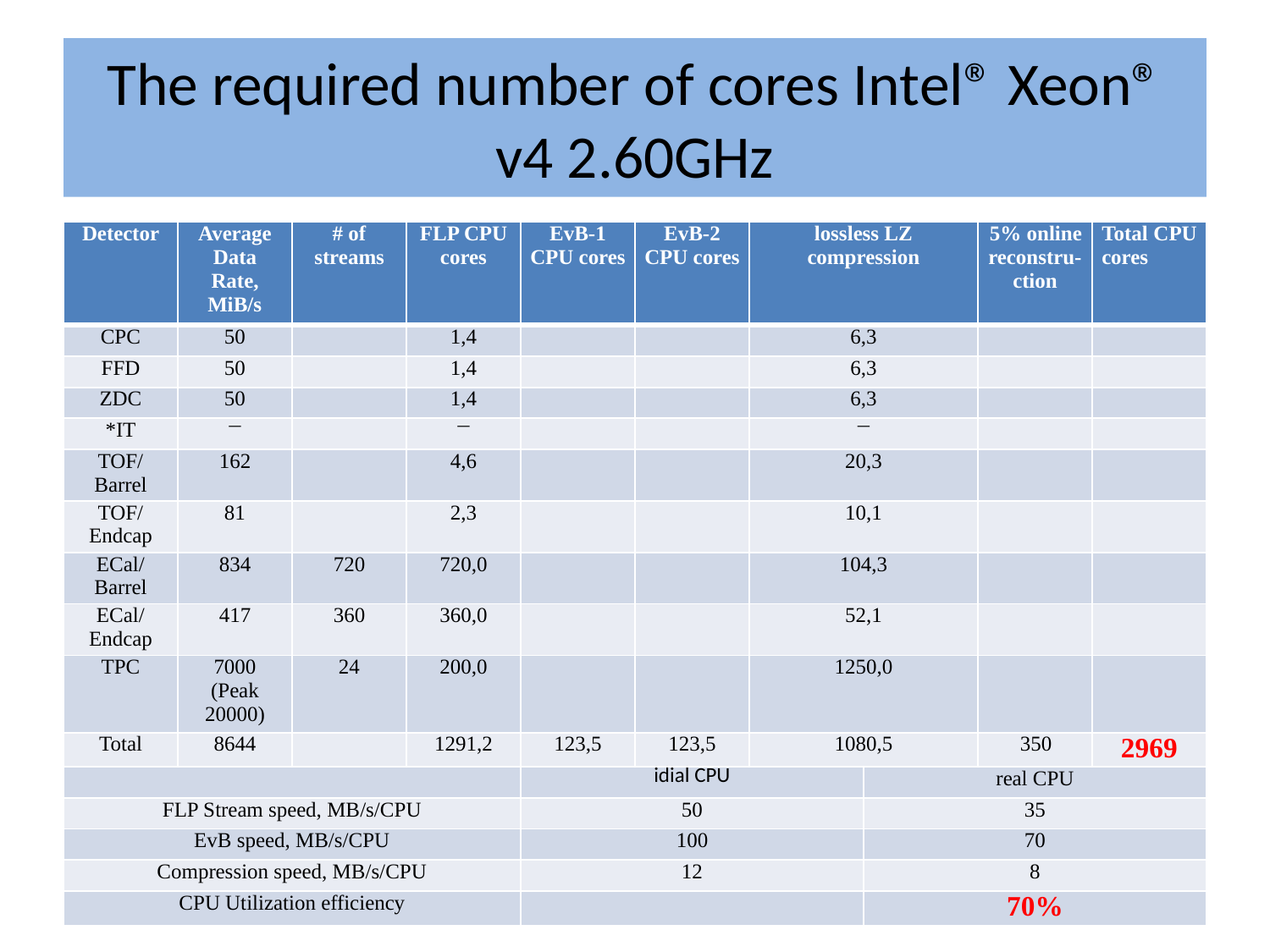

# The required number of cores Intel® Xeon® v4 2.60GHz
| Detector | Average Data Rate, MiB/s | # of streams | FLP CPU cores | EvB-1 CPU cores | EvB-2 CPU cores | lossless LZ compression |  | 5% online reconstru-ction | Total CPU cores |
| --- | --- | --- | --- | --- | --- | --- | --- | --- | --- |
| CPC | 50 |  | 1,4 |  |  | 6,3 |  |  |  |
| FFD | 50 |  | 1,4 |  |  | 6,3 |  |  |  |
| ZDC | 50 |  | 1,4 |  |  | 6,3 |  |  |  |
| \*IT |  |  |  |  |  |  |  |  |  |
| TOF/Barrel | 162 |  | 4,6 |  |  | 20,3 |  |  |  |
| TOF/Endcap | 81 |  | 2,3 |  |  | 10,1 |  |  |  |
| ECal/Barrel | 834 | 720 | 720,0 |  |  | 104,3 |  |  |  |
| ECal/ Endcap | 417 | 360 | 360,0 |  |  | 52,1 |  |  |  |
| TPC | 7000 (Peak 20000) | 24 | 200,0 |  |  | 1250,0 |  |  |  |
| Total | 8644 |  | 1291,2 | 123,5 | 123,5 | 1080,5 |  | 350 | 2969 |
|  |  |  |  | idial CPU |  |  | real CPU |  |  |
| FLP Stream speed, MB/s/CPU |  |  |  | 50 |  |  | 35 |  |  |
| EvB speed, MB/s/CPU |  |  |  | 100 |  |  | 70 |  |  |
| Compression speed, MB/s/CPU |  |  |  | 12 |  |  | 8 |  |  |
| CPU Utilization efficiency |  |  |  |  |  |  | 70% |  |  |